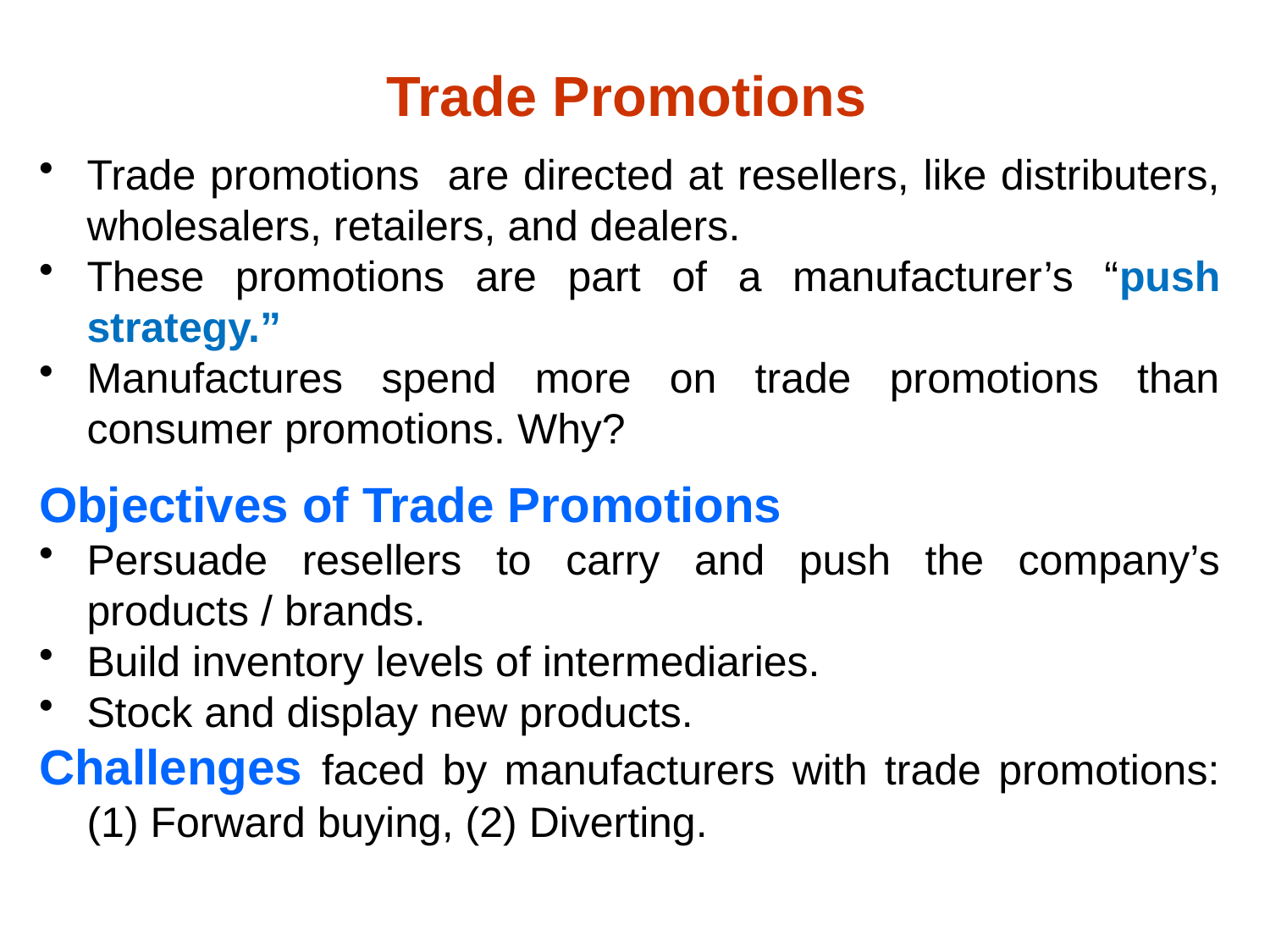

# Trade Promotions
Trade promotions  are directed at resellers, like distributers, wholesalers, retailers, and dealers.
These promotions are part of a manufacturer’s “push strategy.”
Manufactures spend more on trade promotions than consumer promotions. Why?
Objectives of Trade Promotions
Persuade resellers to carry and push the company’s products / brands.
Build inventory levels of intermediaries.
Stock and display new products.
Challenges faced by manufacturers with trade promotions: (1) Forward buying, (2) Diverting.